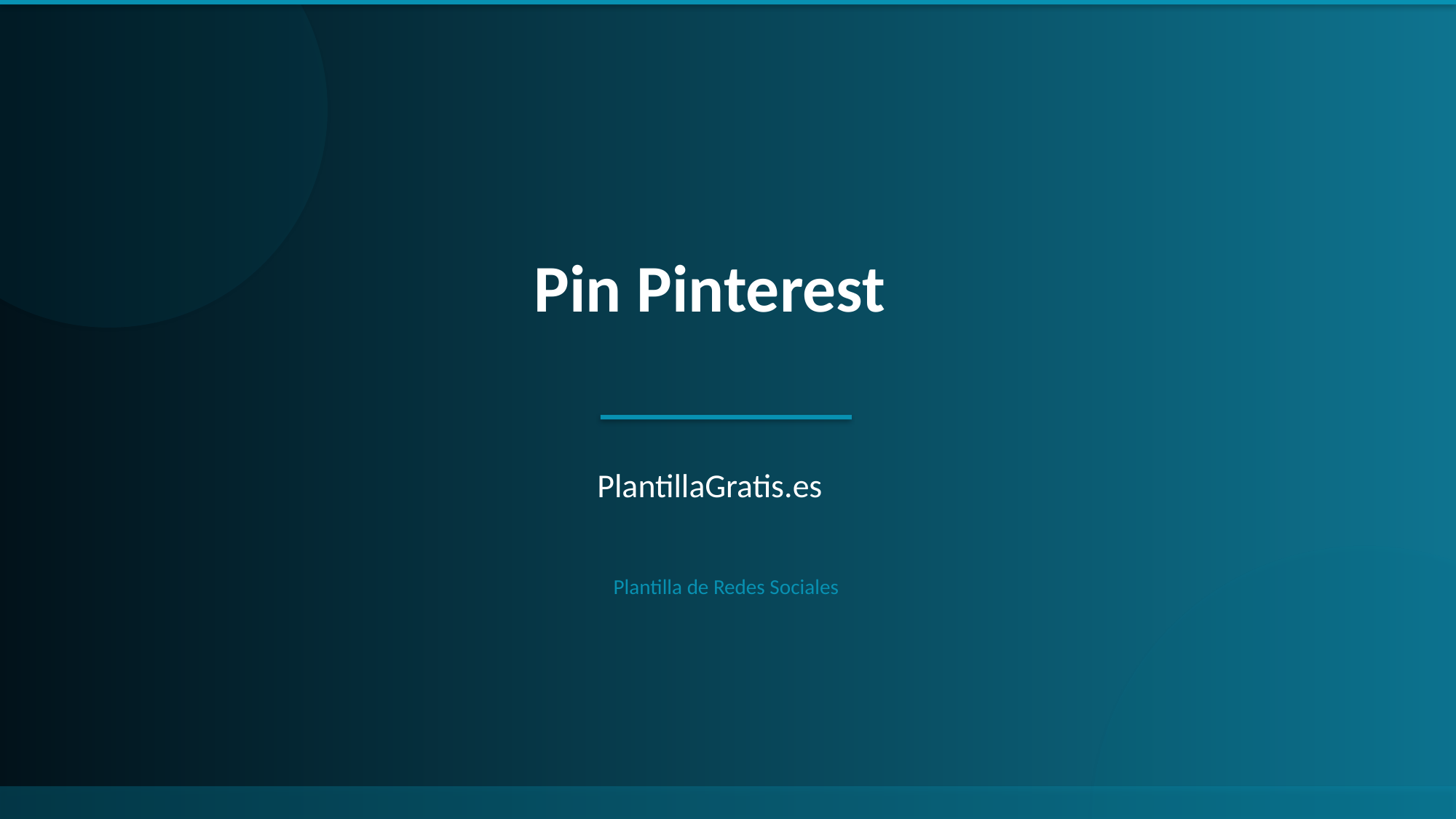

Pin Pinterest

PlantillaGratis.es

Plantilla de Redes Sociales